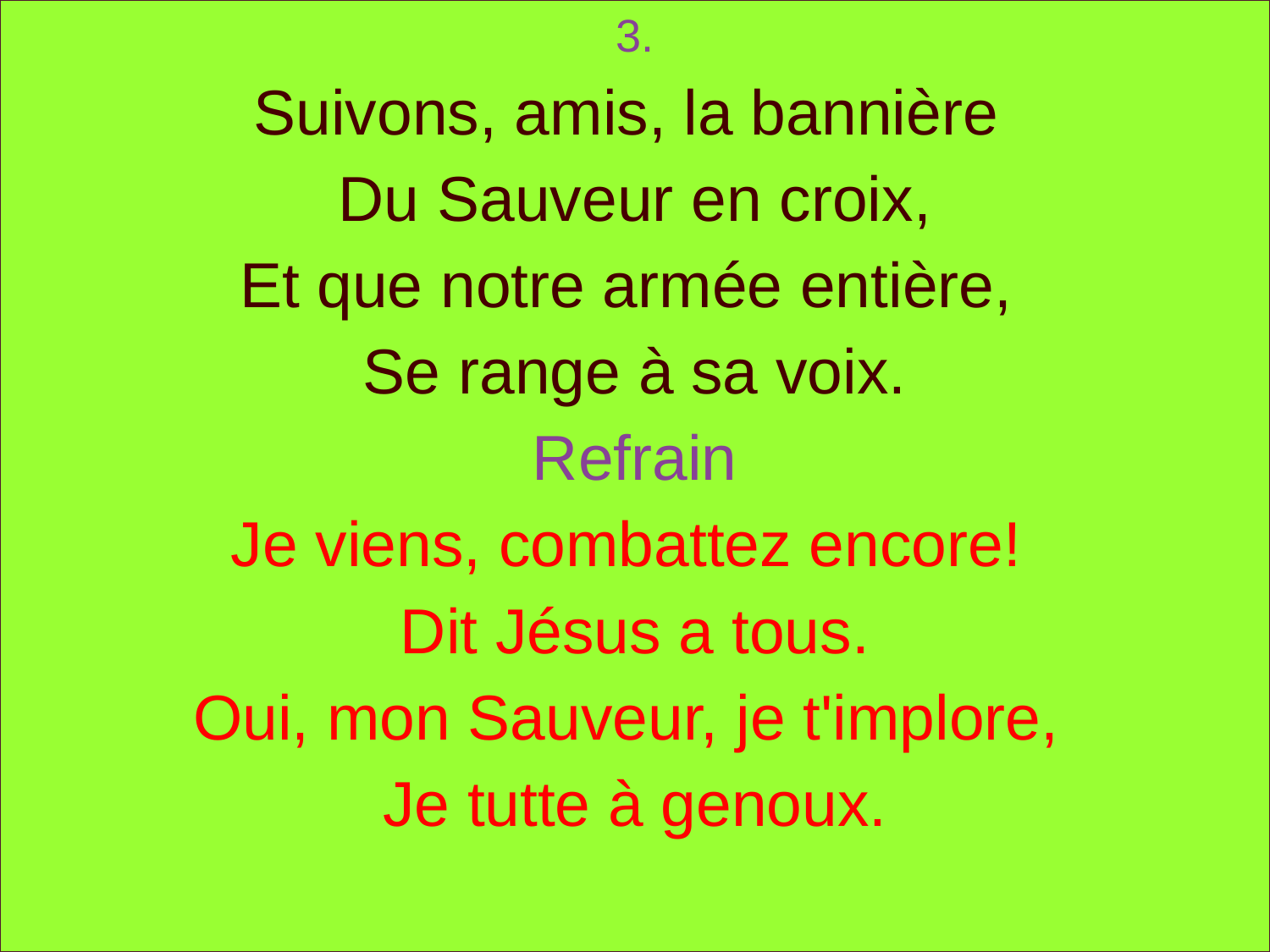

3.
Suivons, amis, la bannière
Du Sauveur en croix,
Et que notre armée entière,
Se range à sa voix.
Refrain
Je viens, combattez encore!
Dit Jésus a tous.
Oui, mon Sauveur, je t'implore,
Je tutte à genoux.